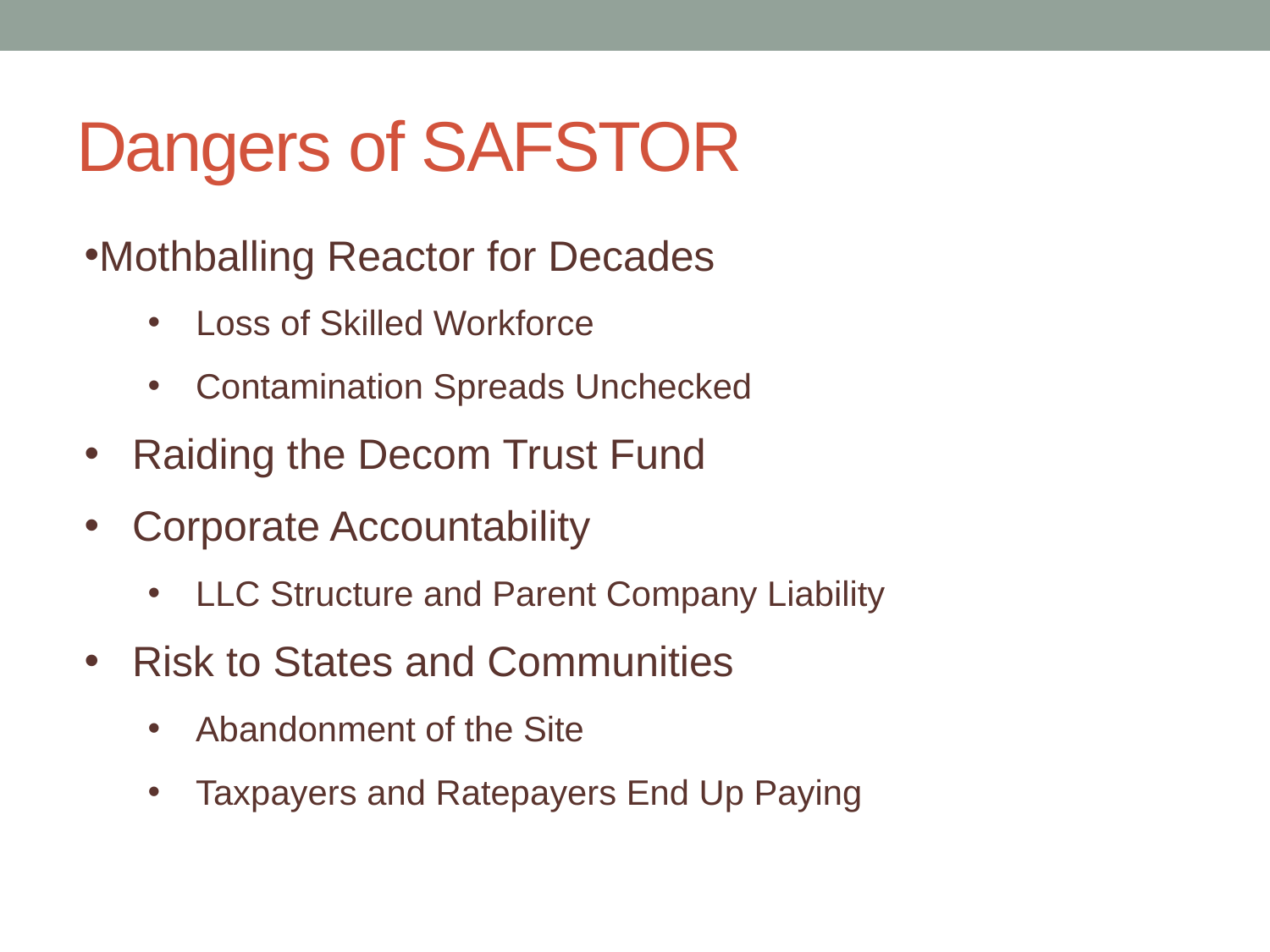

# Dangers of SAFSTOR
Mothballing Reactor for Decades
Loss of Skilled Workforce
Contamination Spreads Unchecked
Raiding the Decom Trust Fund
Corporate Accountability
LLC Structure and Parent Company Liability
Risk to States and Communities
Abandonment of the Site
Taxpayers and Ratepayers End Up Paying